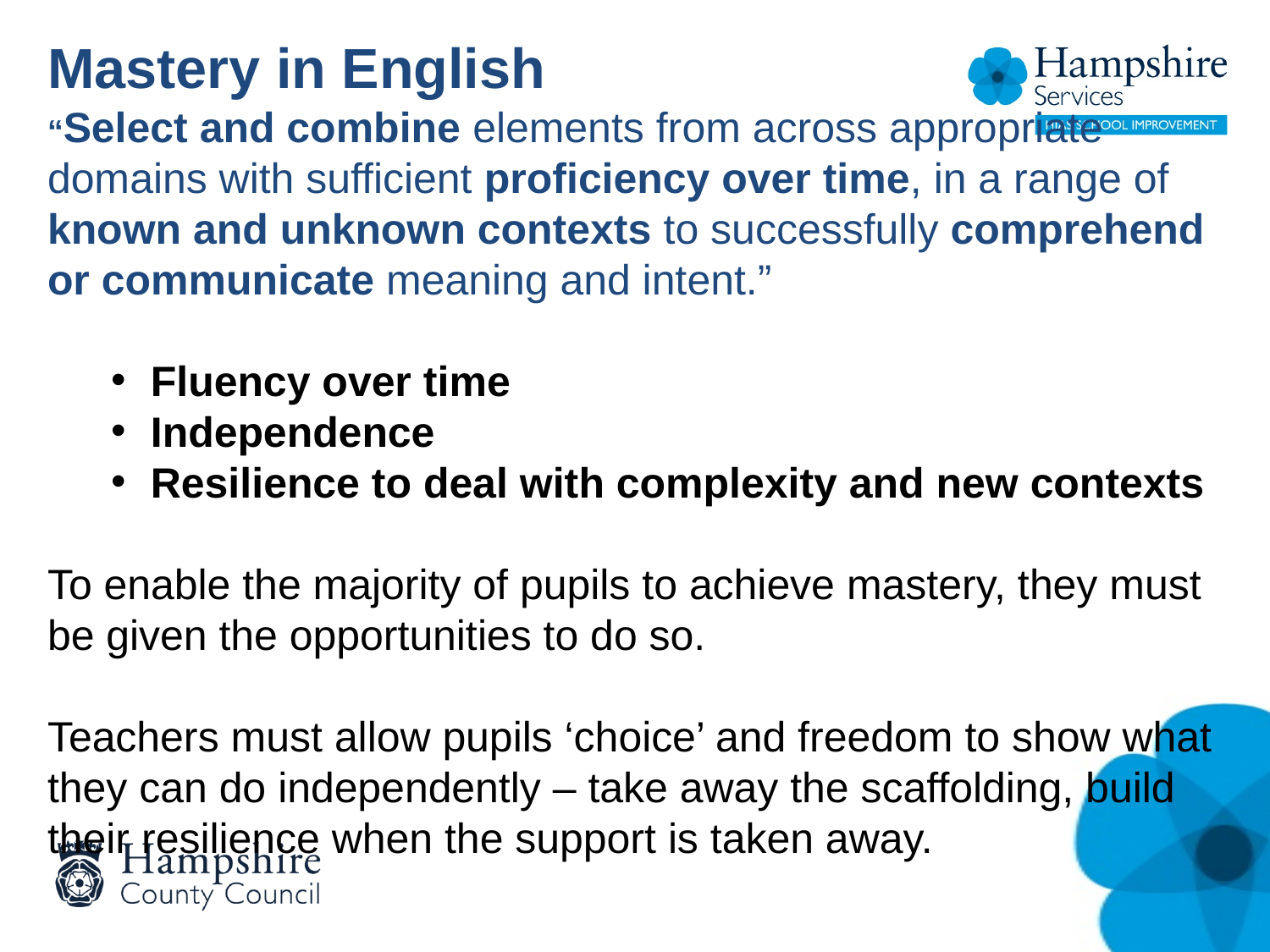

Mastery in English
“Select and combine elements from across appropriate domains with sufficient proficiency over time, in a range of known and unknown contexts to successfully comprehend or communicate meaning and intent.”

Fluency over time
Independence
Resilience to deal with complexity and new contexts
To enable the majority of pupils to achieve mastery, they must be given the opportunities to do so.

Teachers must allow pupils ‘choice’ and freedom to show what they can do independently – take away the scaffolding, build their resilience when the support is taken away.